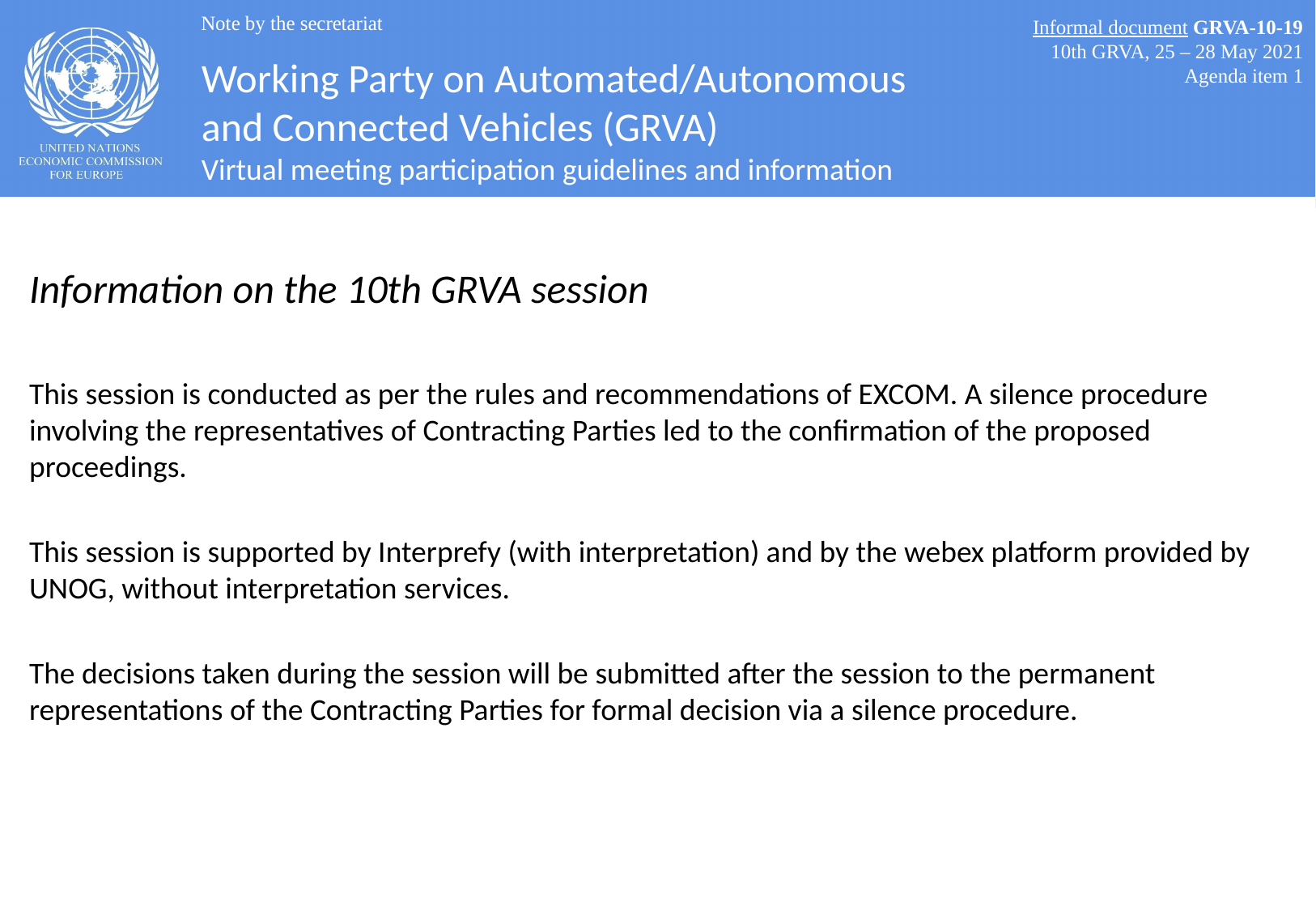

Note by the secretariat
Informal document GRVA-10-19
10th GRVA, 25 – 28 May 2021
Agenda item 1
# Working Party on Automated/Autonomous and Connected Vehicles (GRVA) Virtual meeting participation guidelines and information

Information on the 10th GRVA session

This session is conducted as per the rules and recommendations of EXCOM. A silence procedure involving the representatives of Contracting Parties led to the confirmation of the proposed proceedings.

This session is supported by Interprefy (with interpretation) and by the webex platform provided by UNOG, without interpretation services.

The decisions taken during the session will be submitted after the session to the permanent representations of the Contracting Parties for formal decision via a silence procedure.